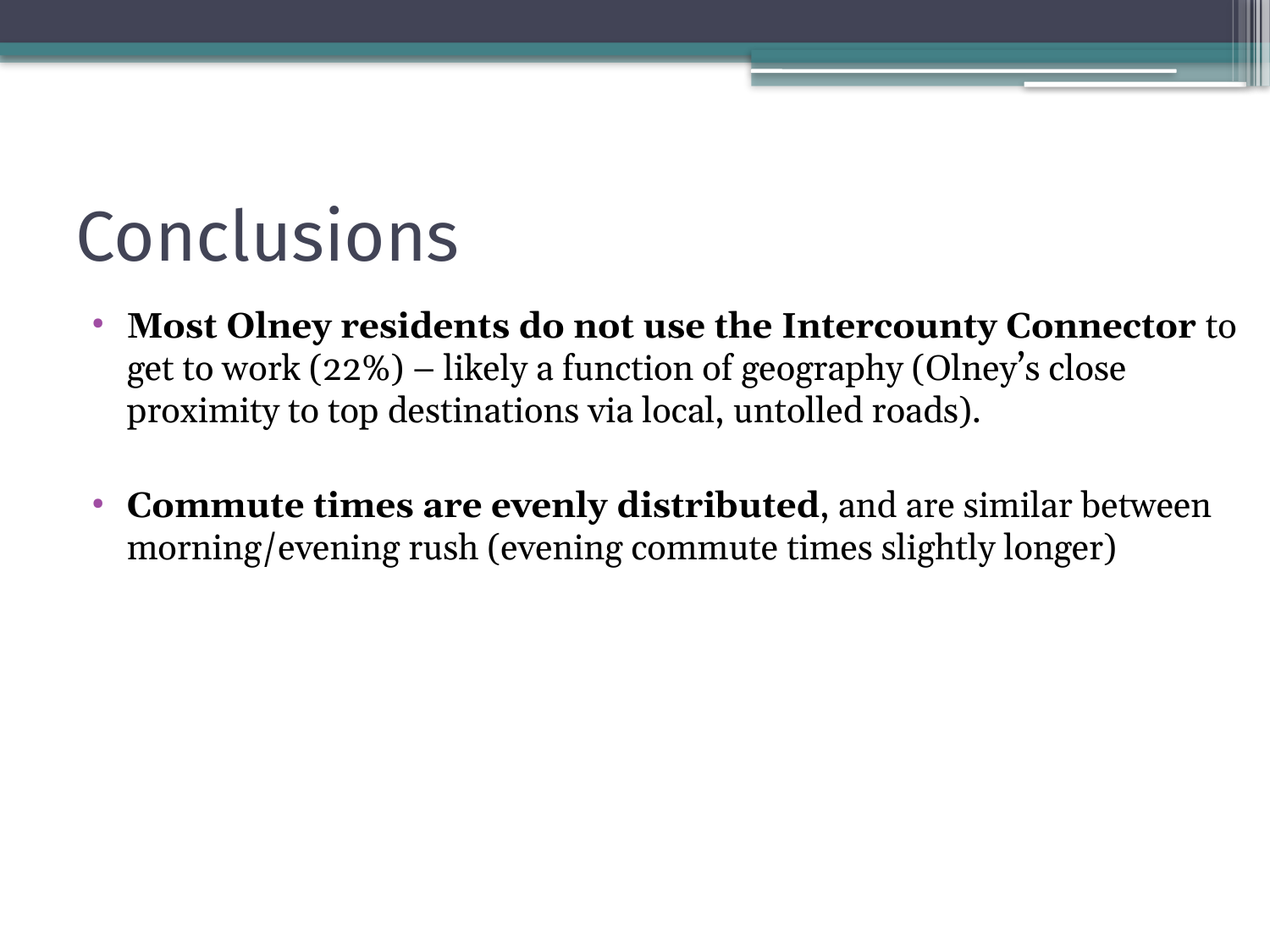

# Conclusions
Most Olney residents do not use the Intercounty Connector to get to work (22%) – likely a function of geography (Olney’s close proximity to top destinations via local, untolled roads).

Commute times are evenly distributed, and are similar between morning/evening rush (evening commute times slightly longer)